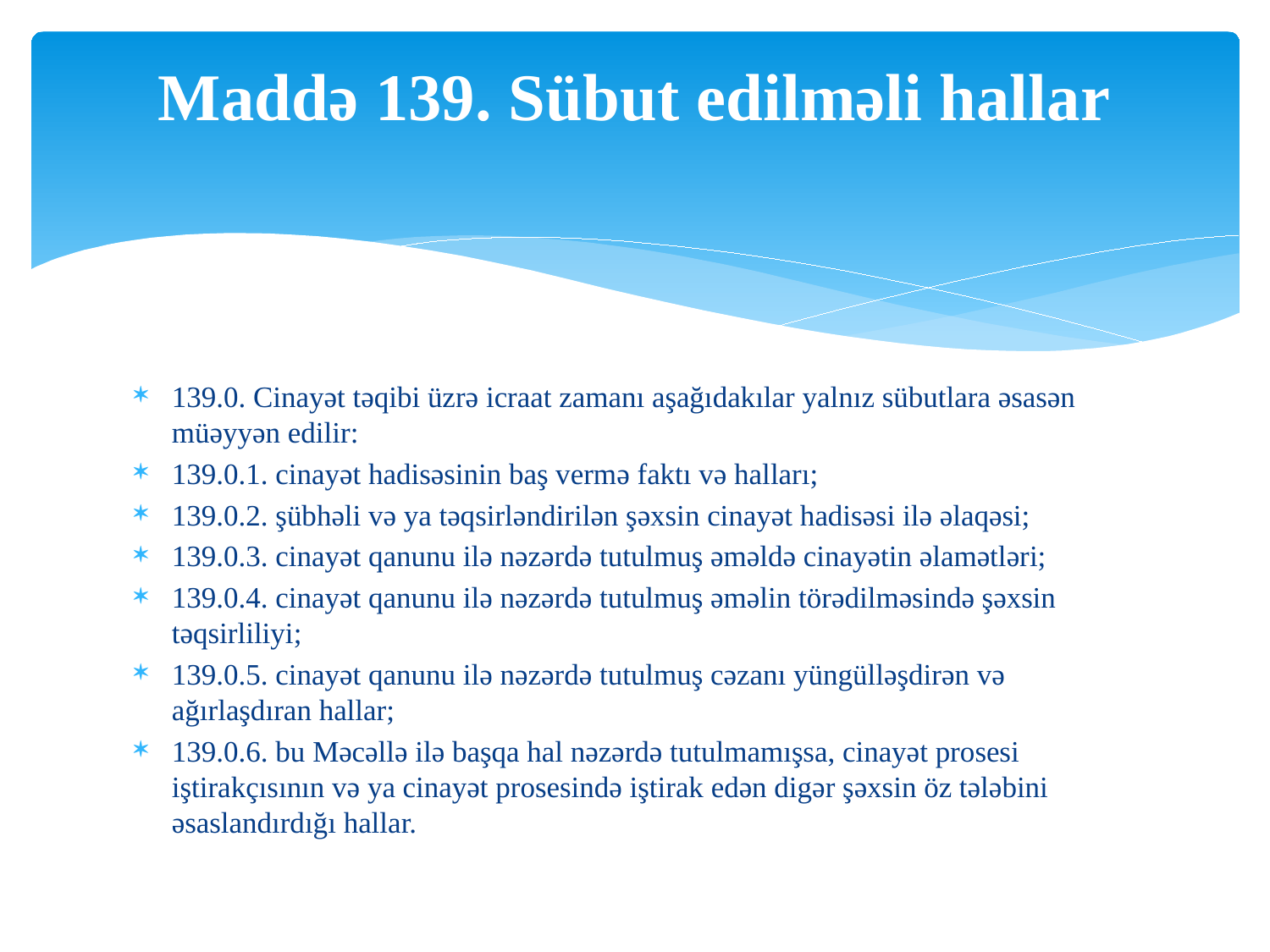

# Maddə 139. Sübut edilməli hallar
139.0. Cinayət təqibi üzrə icraat zamanı aşağıdakılar yalnız sübutlara əsasən müəyyən edilir:
139.0.1. cinayət hadisəsinin baş vermə faktı və halları;
139.0.2. şübhəli və ya təqsirləndirilən şəxsin cinayət hadisəsi ilə əlaqəsi;
139.0.3. cinayət qanunu ilə nəzərdə tutulmuş əməldə cinayətin əlamətləri;
139.0.4. cinayət qanunu ilə nəzərdə tutulmuş əməlin törədilməsində şəxsin təqsirliliyi;
139.0.5. cinayət qanunu ilə nəzərdə tutulmuş cəzanı yüngülləşdirən və ağırlaşdıran hallar;
139.0.6. bu Məcəllə ilə başqa hal nəzərdə tutulmamışsa, cinayət prosesi iştirakçısının və ya cinayət prosesində iştirak edən digər şəxsin öz tələbini əsaslandırdığı hallar.